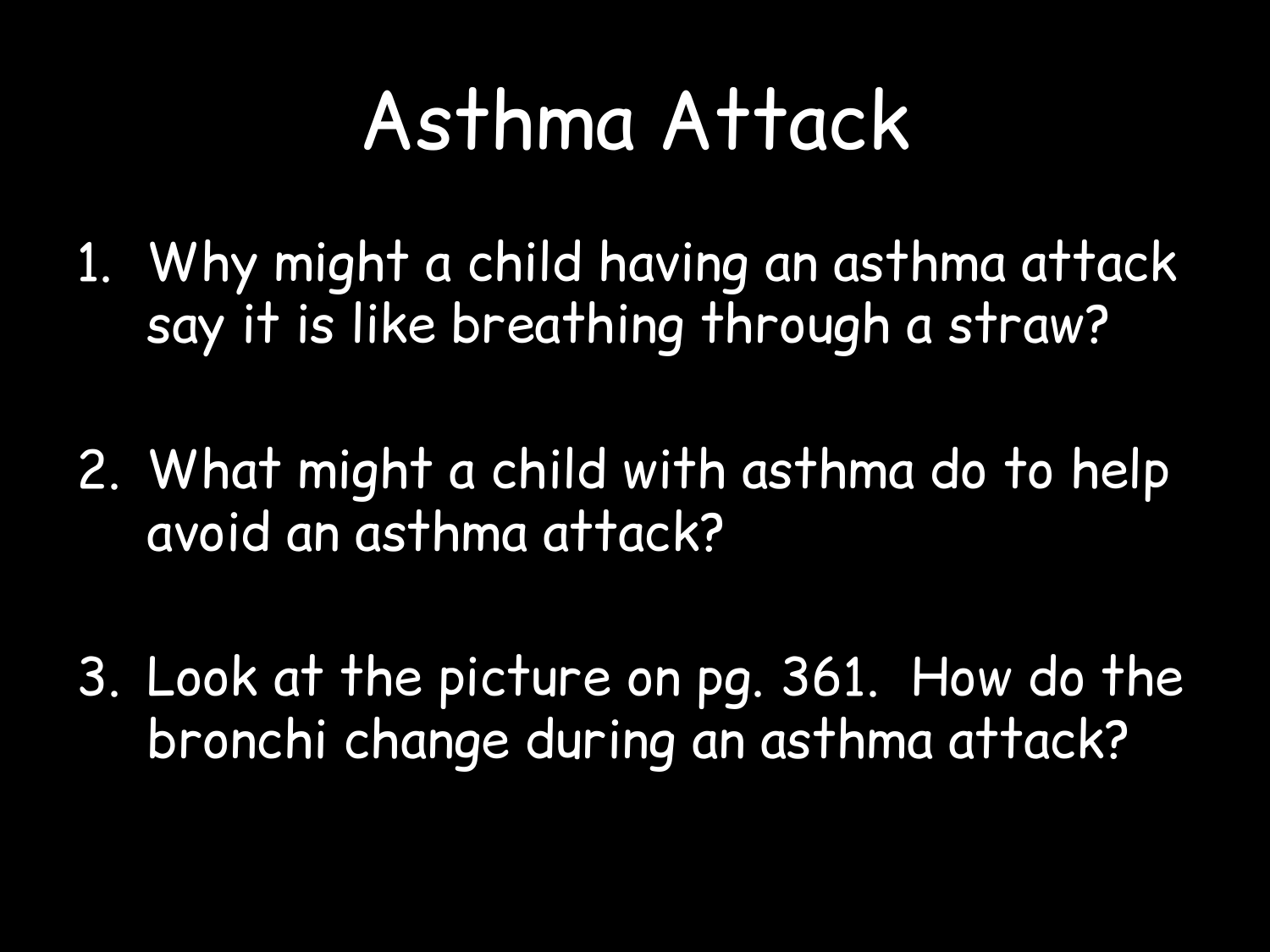

# Asthma Attack
Why might a child having an asthma attack say it is like breathing through a straw?

What might a child with asthma do to help avoid an asthma attack?

Look at the picture on pg. 361.  How do the bronchi change during an asthma attack?